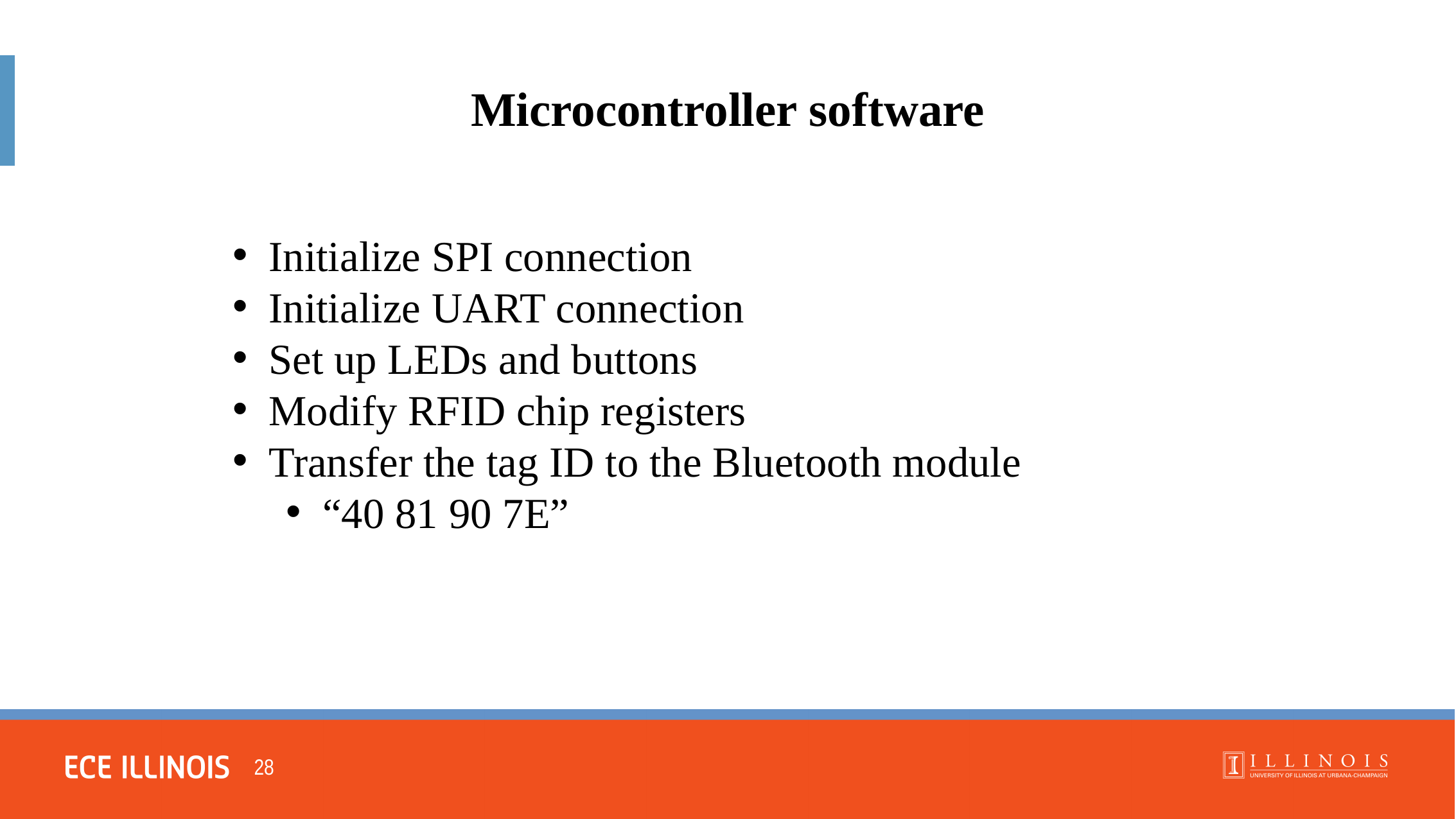

Microcontroller software
Initialize SPI connection
Initialize UART connection
Set up LEDs and buttons
Modify RFID chip registers
Transfer the tag ID to the Bluetooth module
“40 81 90 7E”